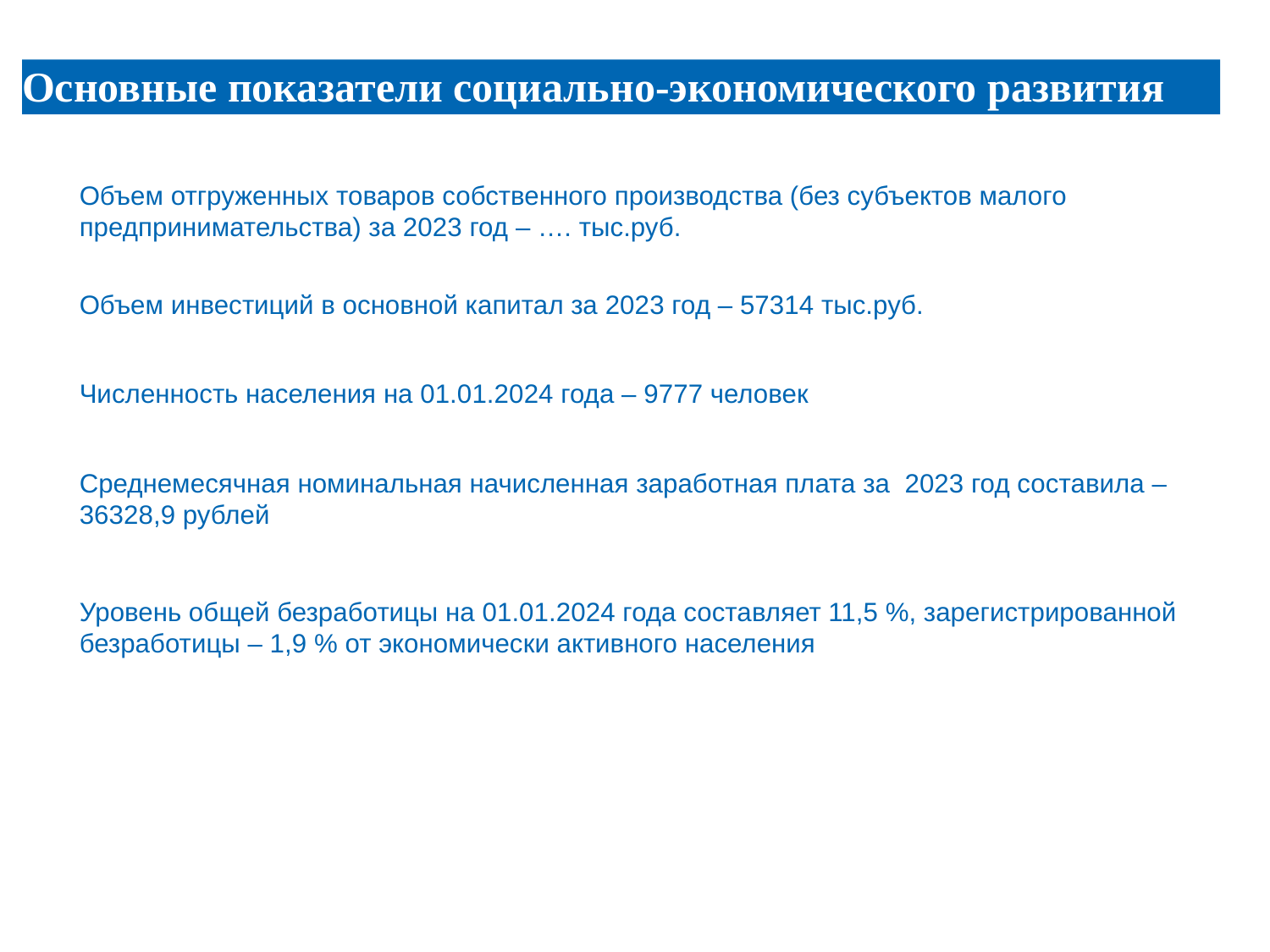

Основные показатели социально-экономического развития
Объем отгруженных товаров собственного производства (без субъектов малого предпринимательства) за 2023 год – …. тыс.руб.
Объем инвестиций в основной капитал за 2023 год – 57314 тыс.руб.
Численность населения на 01.01.2024 года – 9777 человек
Среднемесячная номинальная начисленная заработная плата за  2023 год составила – 36328,9 рублей
Уровень общей безработицы на 01.01.2024 года составляет 11,5 %, зарегистрированной безработицы – 1,9 % от экономически активного населения